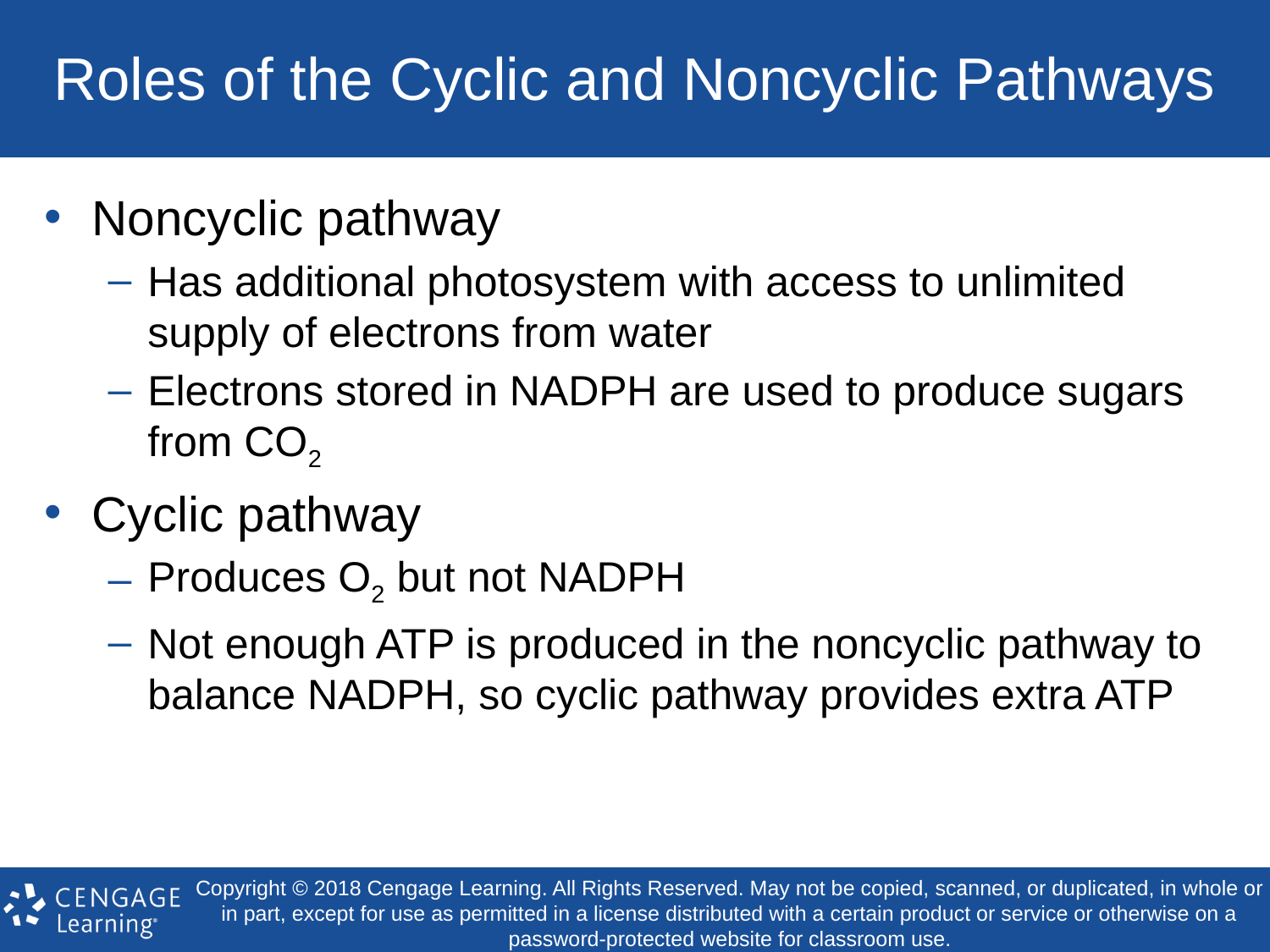

# Roles of the Cyclic and Noncyclic Pathways
Noncyclic pathway
Has additional photosystem with access to unlimited supply of electrons from water
Electrons stored in NADPH are used to produce sugars from CO2
Cyclic pathway
Produces O2 but not NADPH
Not enough ATP is produced in the noncyclic pathway to balance NADPH, so cyclic pathway provides extra ATP